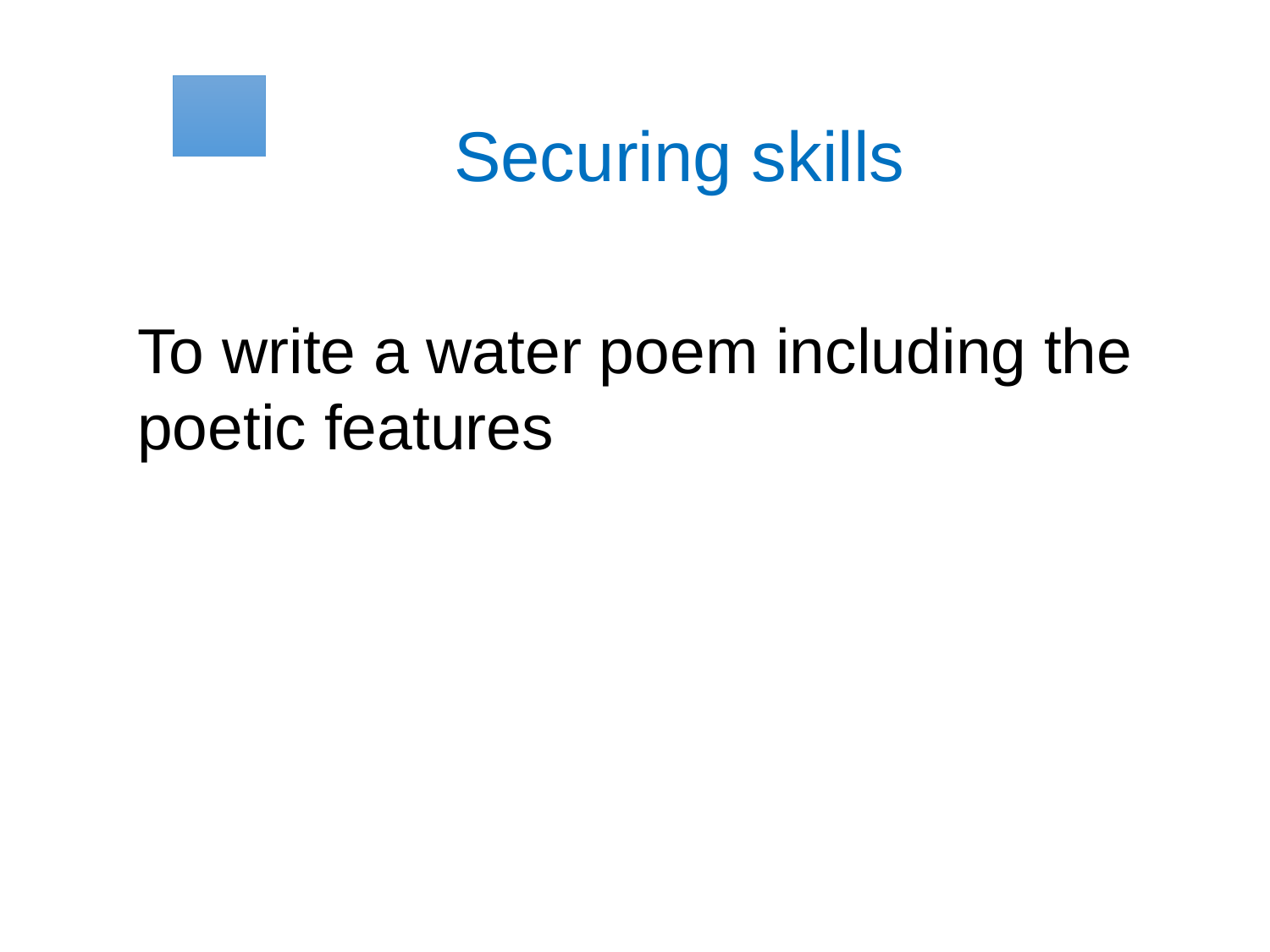

# Securing skills
To write a water poem including the poetic features